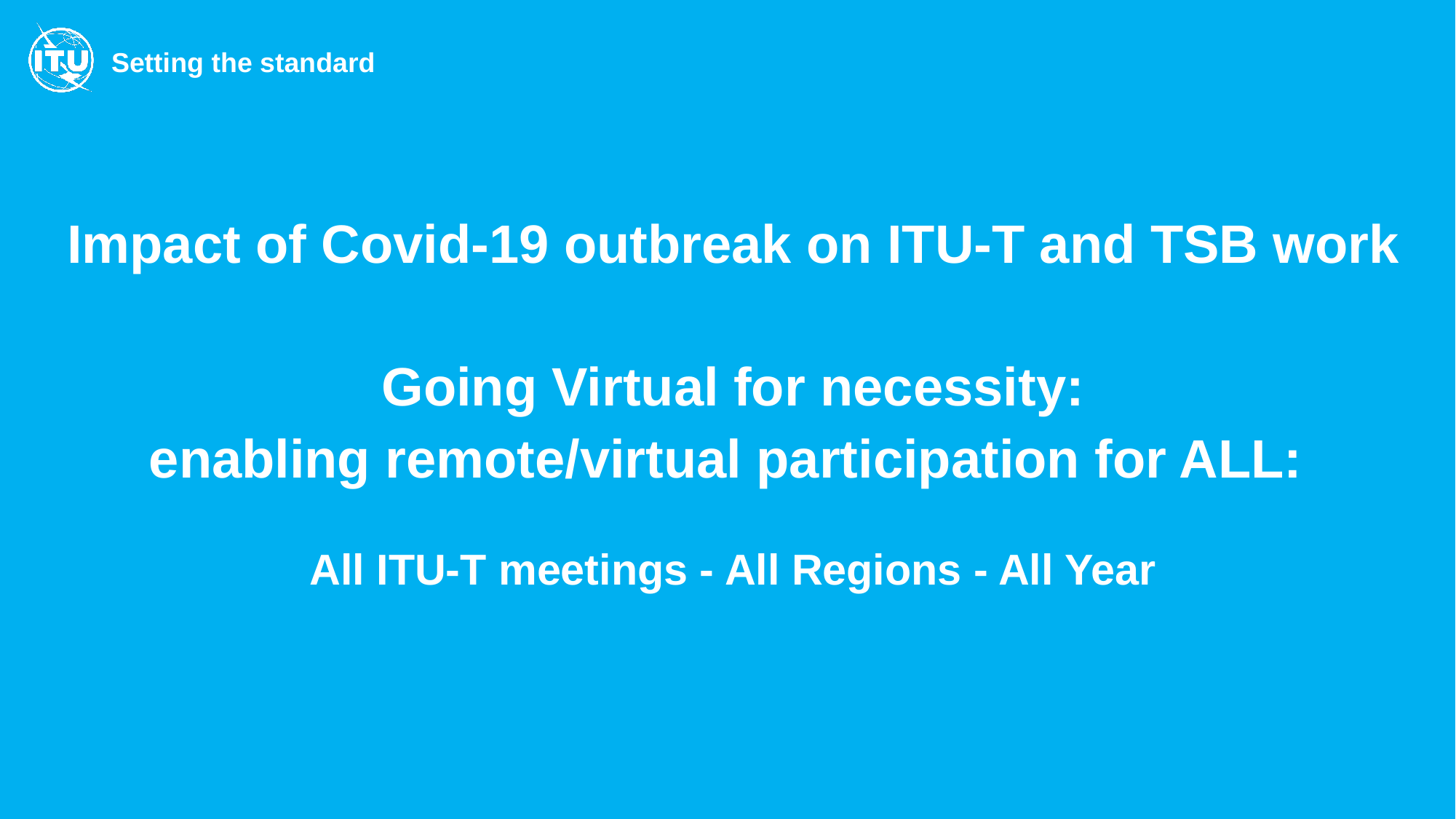

# Setting the standard
Impact of Covid-19 outbreak on ITU-T and TSB work

Going Virtual for necessity:
enabling remote/virtual participation for ALL:
All ITU-T meetings - All Regions - All Year